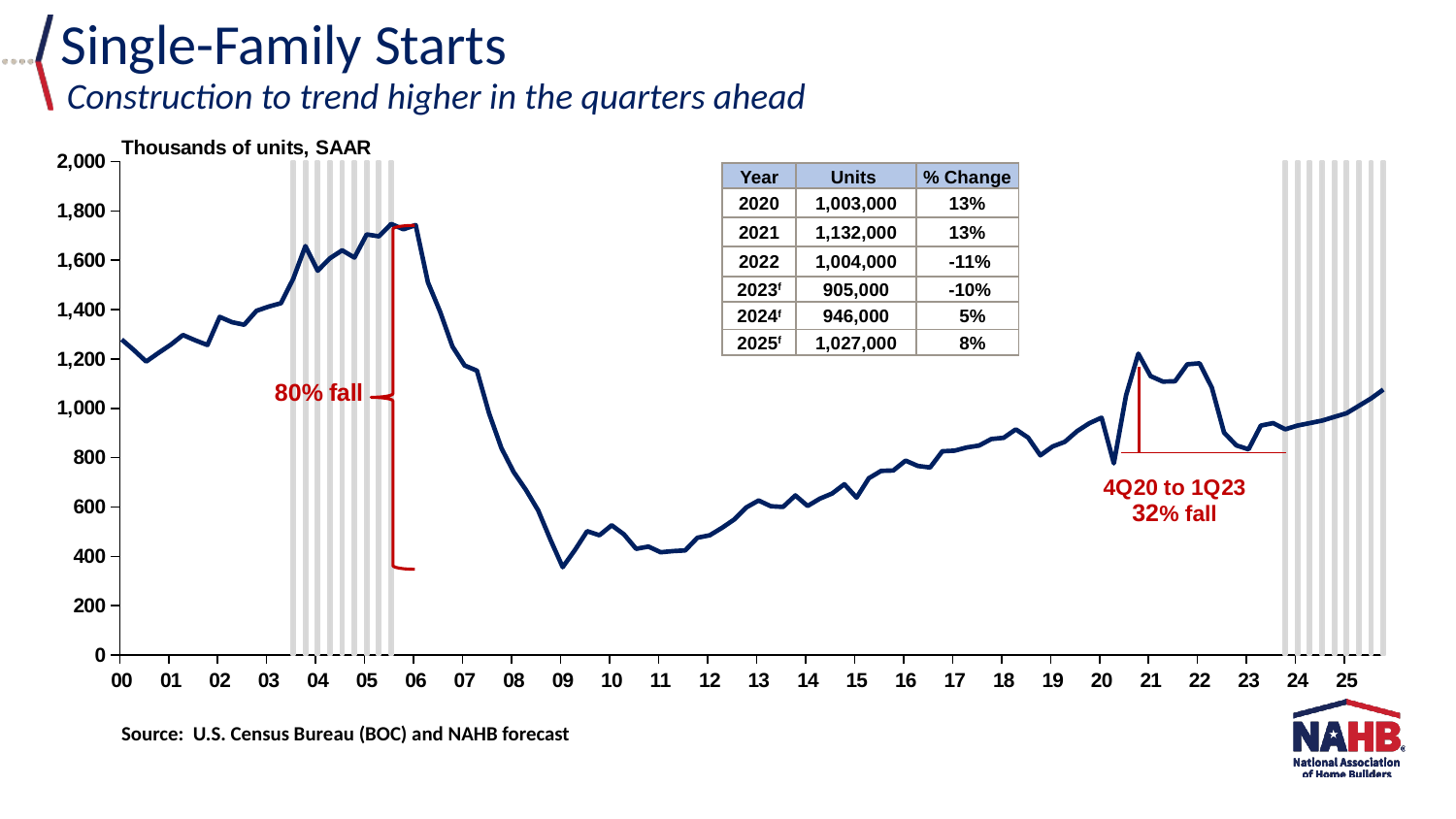

Single-Family Starts
Construction to trend higher in the quarters ahead

[unsupported chart]

| Year | Units | % Change |
| --- | --- | --- |
| 2020 | 1,003,000 | 13% |
| 2021 | 1,132,000 | 13% |
| 2022 | 1,004,000 | -11% |
| 2023f | 905,000 | -10% |
| 2024f | 946,000 | 5% |
| 2025f | 1,027,000 | 8% |
Source:  U.S. Census Bureau (BOC) and NAHB forecast